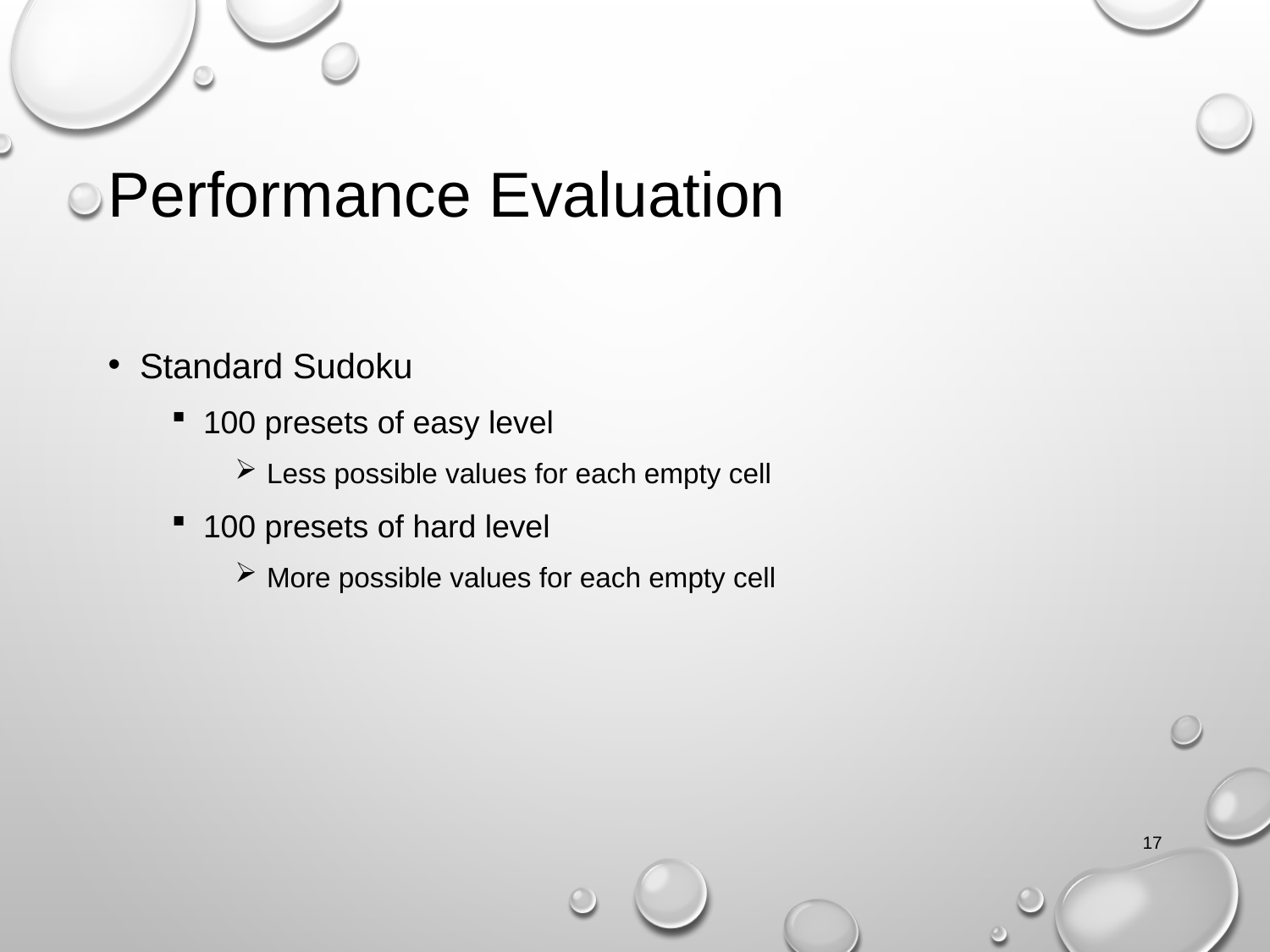

# Performance Evaluation
Standard Sudoku
100 presets of easy level
Less possible values for each empty cell
100 presets of hard level
More possible values for each empty cell

17